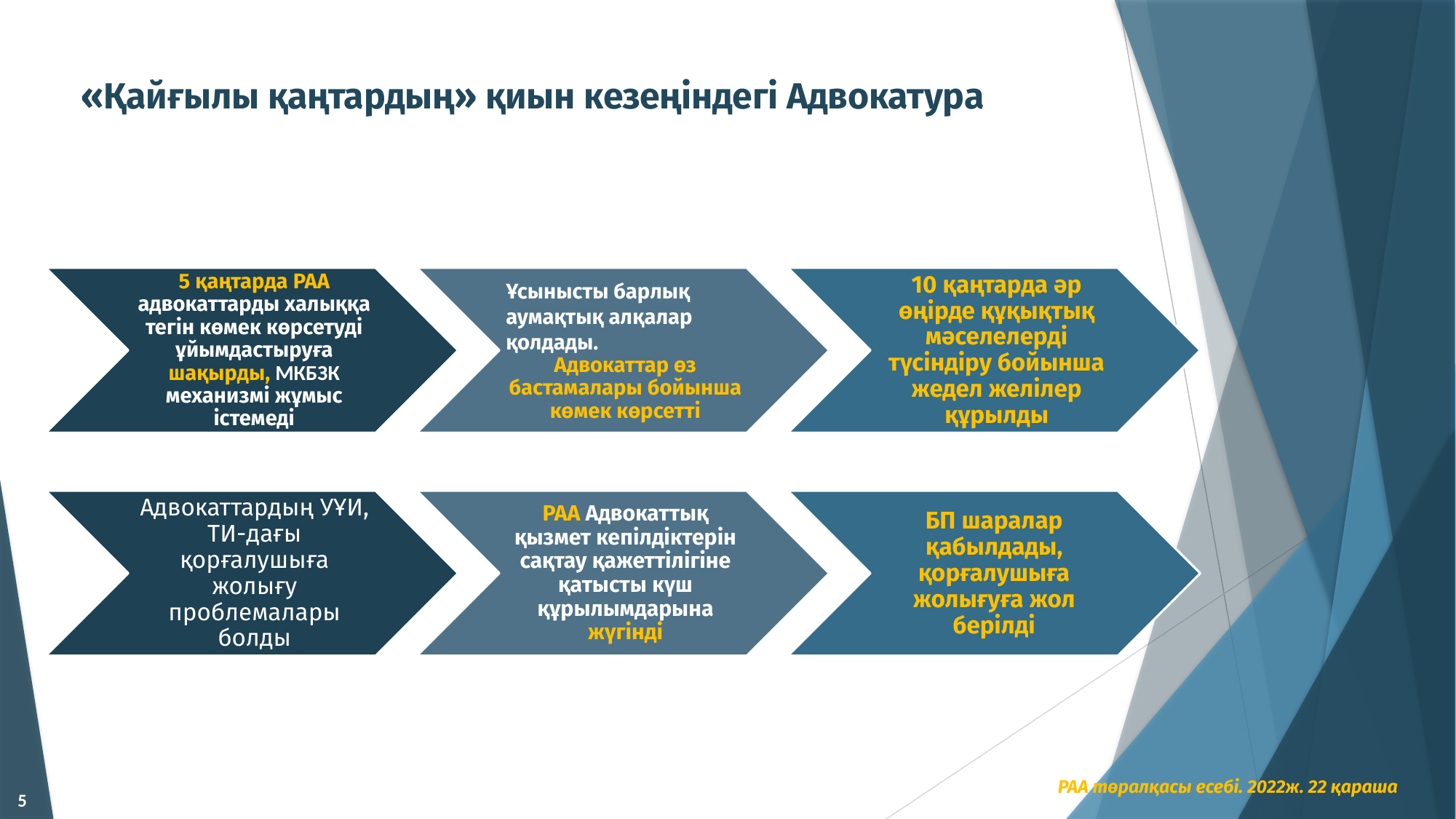

# «Қайғылы қаңтардың» қиын кезеңіндегі Адвокатура
5 қаңтарда РАА адвокаттарды халыққа тегін көмек көрсетуді ұйымдастыруға шақырды, МКБЗК механизмі жұмыс істемеді
Ұсынысты барлық аумақтық алқалар қолдады.
Адвокаттар өз бастамалары бойынша көмек көрсетті
10 қаңтарда әр өңірде құқықтық мәселелерді түсіндіру бойынша жедел желілер құрылды
Адвокаттардың УҰИ, ТИ-дағы қорғалушыға жолығу проблемалары болды
РАА Адвокаттық қызмет кепілдіктерін сақтау қажеттілігіне қатысты күш құрылымдарына жүгінді
БП шаралар қабылдады, қорғалушыға жолығуға жол берілді

5
РАА төралқасы есебі. 2022ж. 22 қараша